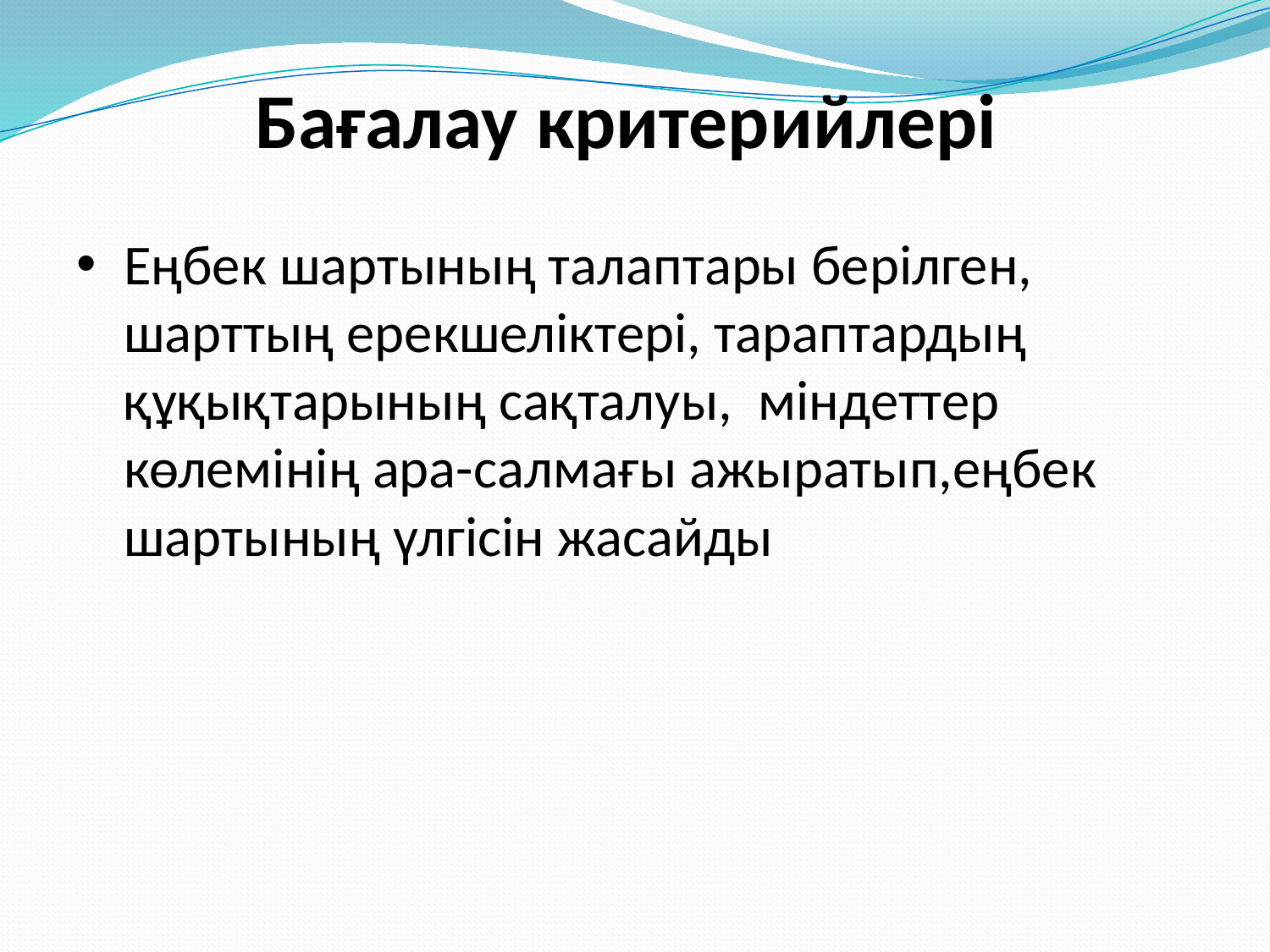

Бағалау критерийлері
Еңбек шартының талаптары берілген, шарттың ерекшеліктері, тараптардың құқықтарының сақталуы,  міндеттер көлемінің ара-салмағы ажыратып,еңбек шартының үлгісін жасайды